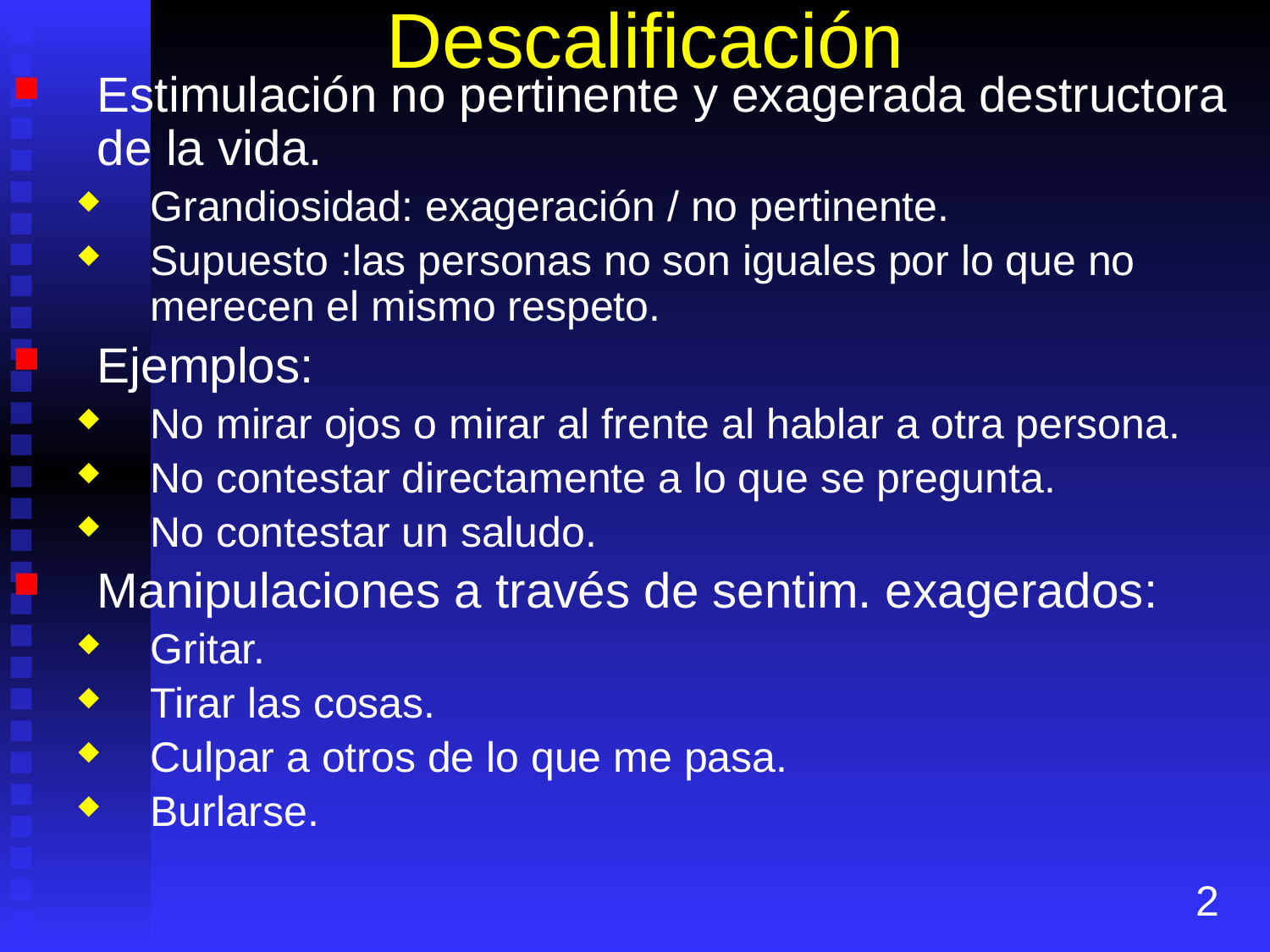

# Descalificación
Estimulación no pertinente y exagerada destructora de la vida.
Grandiosidad: exageración / no pertinente.
Supuesto :las personas no son iguales por lo que no merecen el mismo respeto.
Ejemplos:
No mirar ojos o mirar al frente al hablar a otra persona.
No contestar directamente a lo que se pregunta.
No contestar un saludo.
Manipulaciones a través de sentim. exagerados:
Gritar.
Tirar las cosas.
Culpar a otros de lo que me pasa.
Burlarse.
2